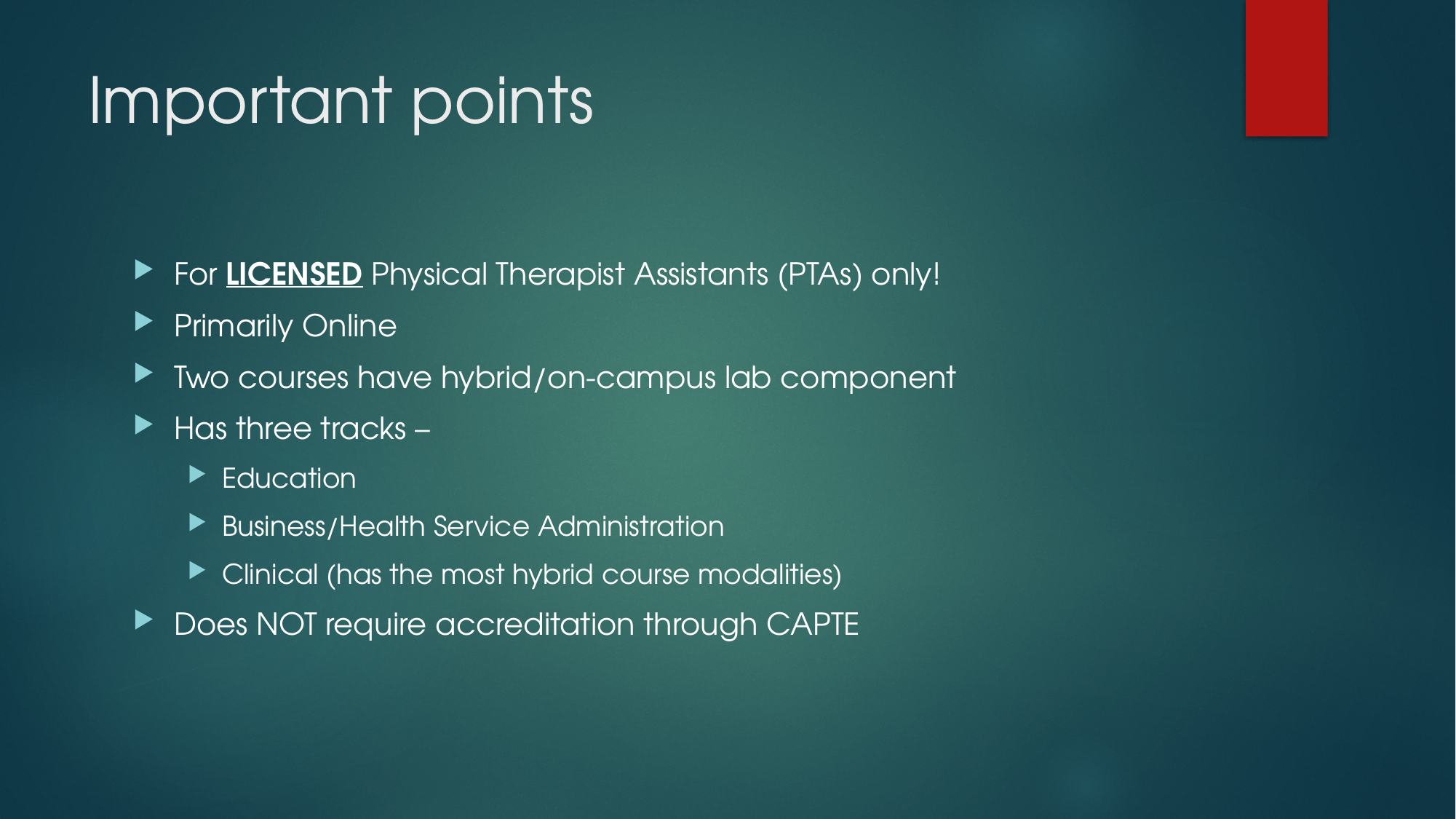

# Important points
For LICENSED Physical Therapist Assistants (PTAs) only!
Primarily Online
Two courses have hybrid/on-campus lab component
Has three tracks –
Education
Business/Health Service Administration
Clinical (has the most hybrid course modalities)
Does NOT require accreditation through CAPTE